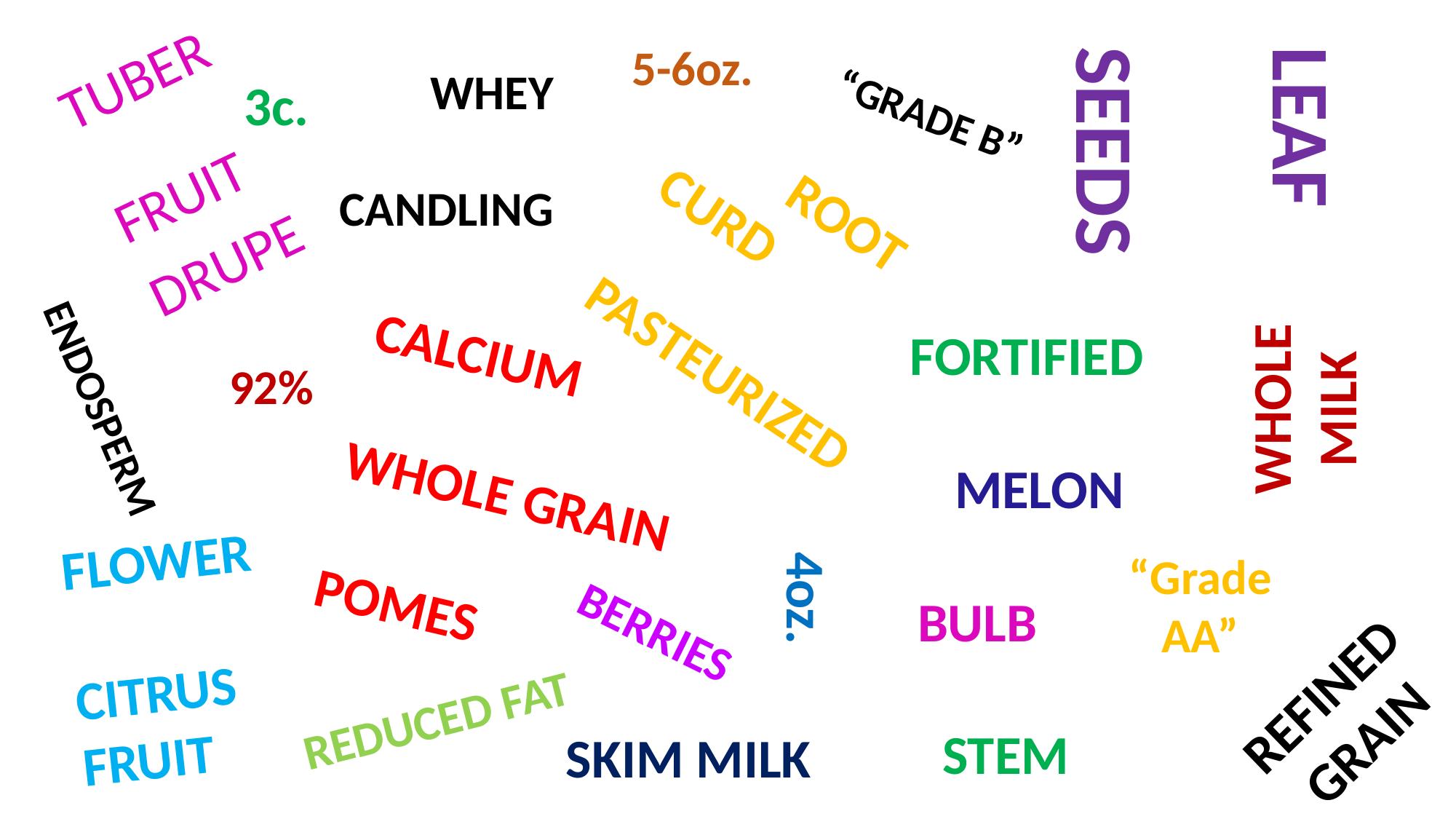

LEAF
SEEDS
# TUBER FRUIT DRUPE
5-6oz.
        WHEY
CANDLING
3c.
“GRADE B”
        ROOT
CURD
PASTEURIZED
FORTIFIED
   MELON
BULB
  STEM
CALCIUM
WHOLE GRAIN
POMES
WHOLE MILK
92%
ENDOSPERM
FLOWER
CITRUS
FRUIT
“Grade AA”
4oz.
BERRIES
REFINED GRAIN
REDUCED FAT
SKIM MILK